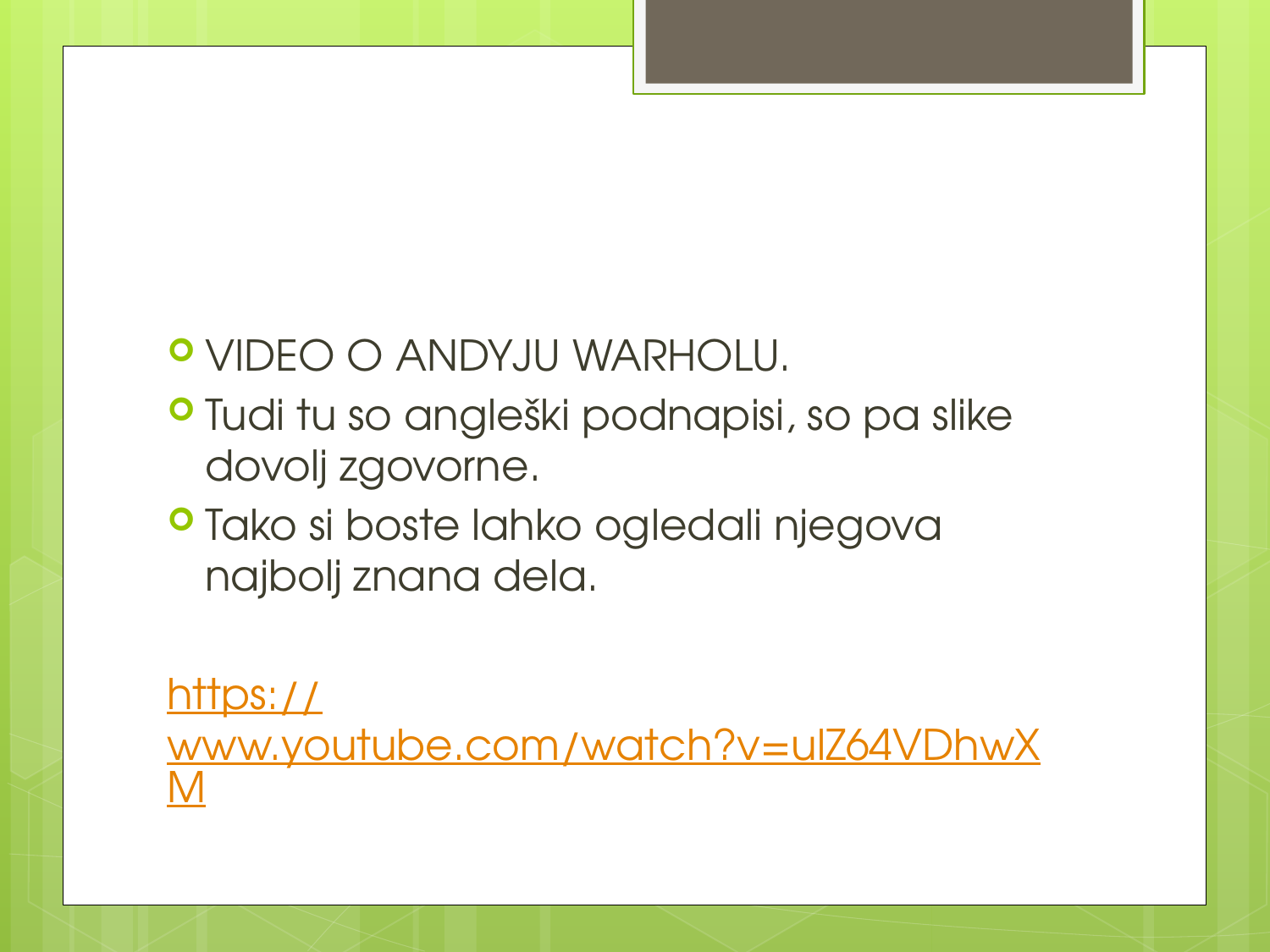

#
VIDEO O ANDYJU WARHOLU.
Tudi tu so angleški podnapisi, so pa slike dovolj zgovorne.
Tako si boste lahko ogledali njegova najbolj znana dela.

https://www.youtube.com/watch?v=ulZ64VDhwXM